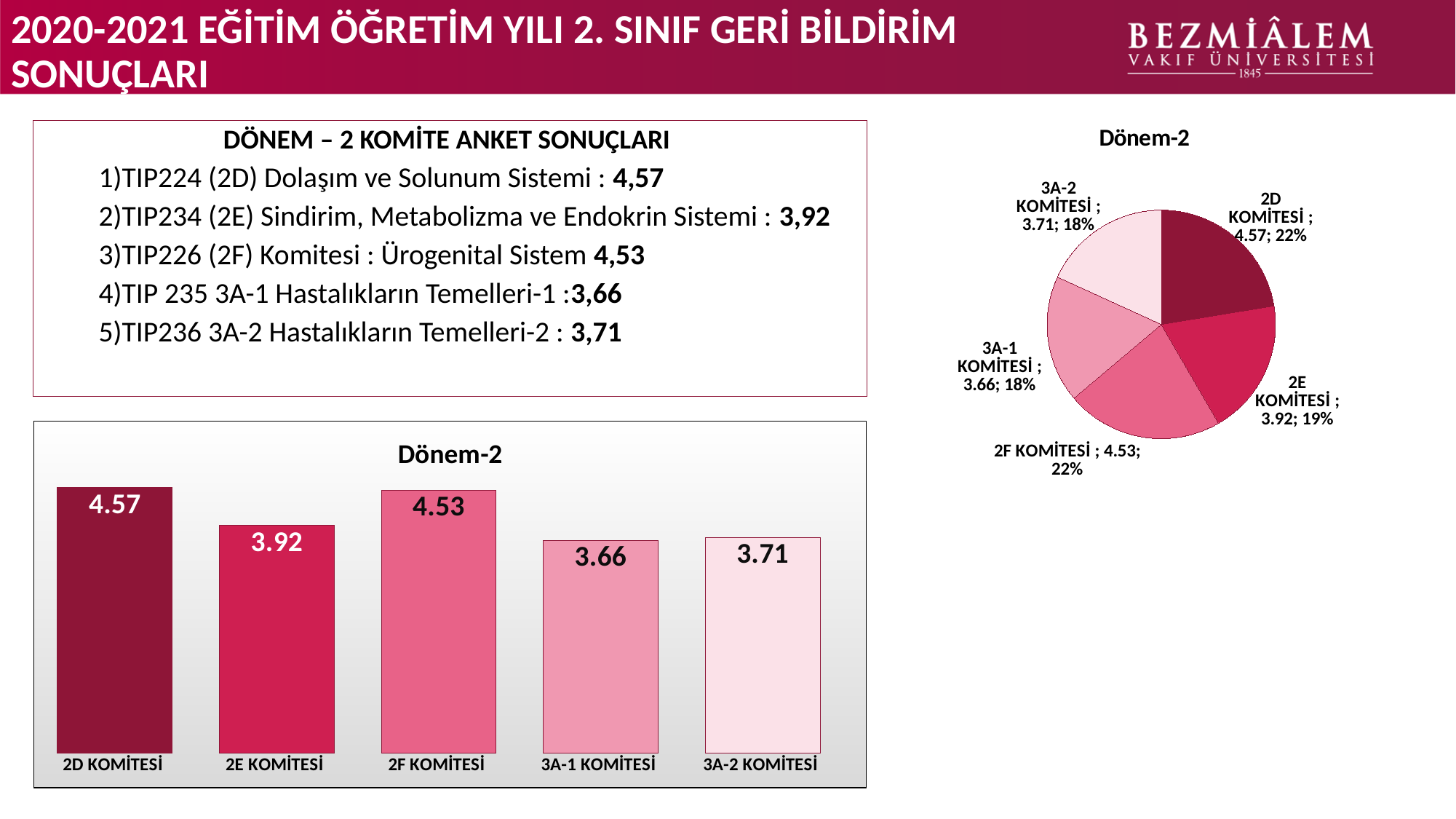

# 2020-2021 EĞİTİM ÖĞRETİM YILI 2. SINIF GERİ BİLDİRİM SONUÇLARI
DÖNEM – 2 KOMİTE ANKET SONUÇLARI
1)TIP224 (2D) Dolaşım ve Solunum Sistemi : 4,57
2)TIP234 (2E) Sindirim, Metabolizma ve Endokrin Sistemi : 3,92
3)TIP226 (2F) Komitesi : Ürogenital Sistem 4,53
4)TIP 235 3A-1 Hastalıkların Temelleri-1 :3,66
5)TIP236 3A-2 Hastalıkların Temelleri-2 : 3,71

### Chart: Dönem-2

| Category |  |
|---|---|
| 2D KOMİTESİ  | 4.57 |
| 2E KOMİTESİ  | 3.92 |
| 2F KOMİTESİ  | 4.53 |
| 3A-1 KOMİTESİ  | 3.66 |
| 3A-2 KOMİTESİ  | 3.71 |

### Chart: Dönem-2

| Category |  |
|---|---|
| 2D KOMİTESİ  | 4.57 |
| 2E KOMİTESİ  | 3.92 |
| 2F KOMİTESİ  | 4.53 |
| 3A-1 KOMİTESİ  | 3.66 |
| 3A-2 KOMİTESİ  | 3.71 |